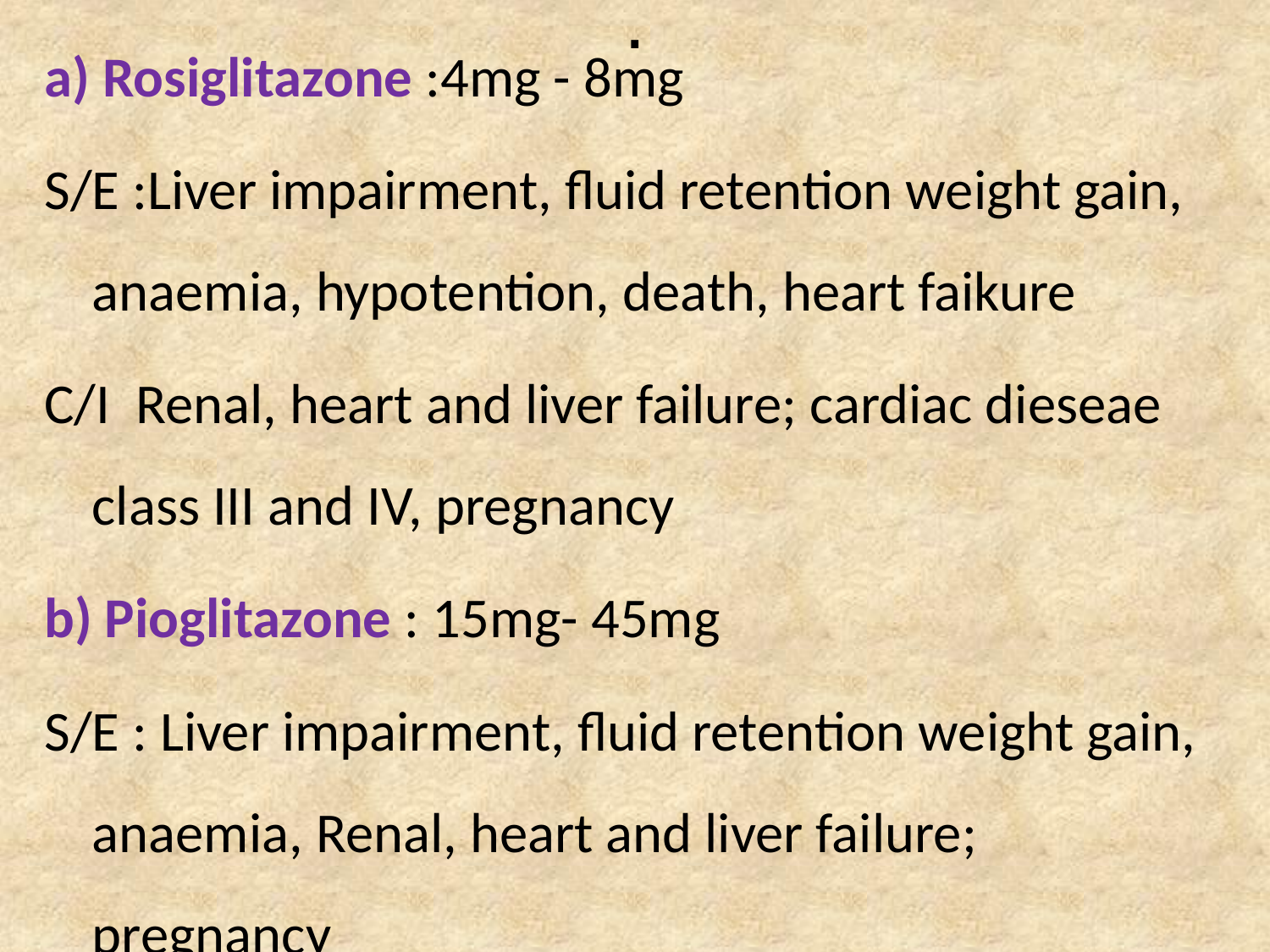

a) Rosiglitazone :4mg - 8mg
S/E :Liver impairment, fluid retention weight gain, anaemia, hypotention, death, heart faikure
C/I  Renal, heart and liver failure; cardiac dieseae class III and IV, pregnancy
b) Pioglitazone : 15mg- 45mg
S/E : Liver impairment, fluid retention weight gain, anaemia, Renal, heart and liver failure; pregnancy

# .